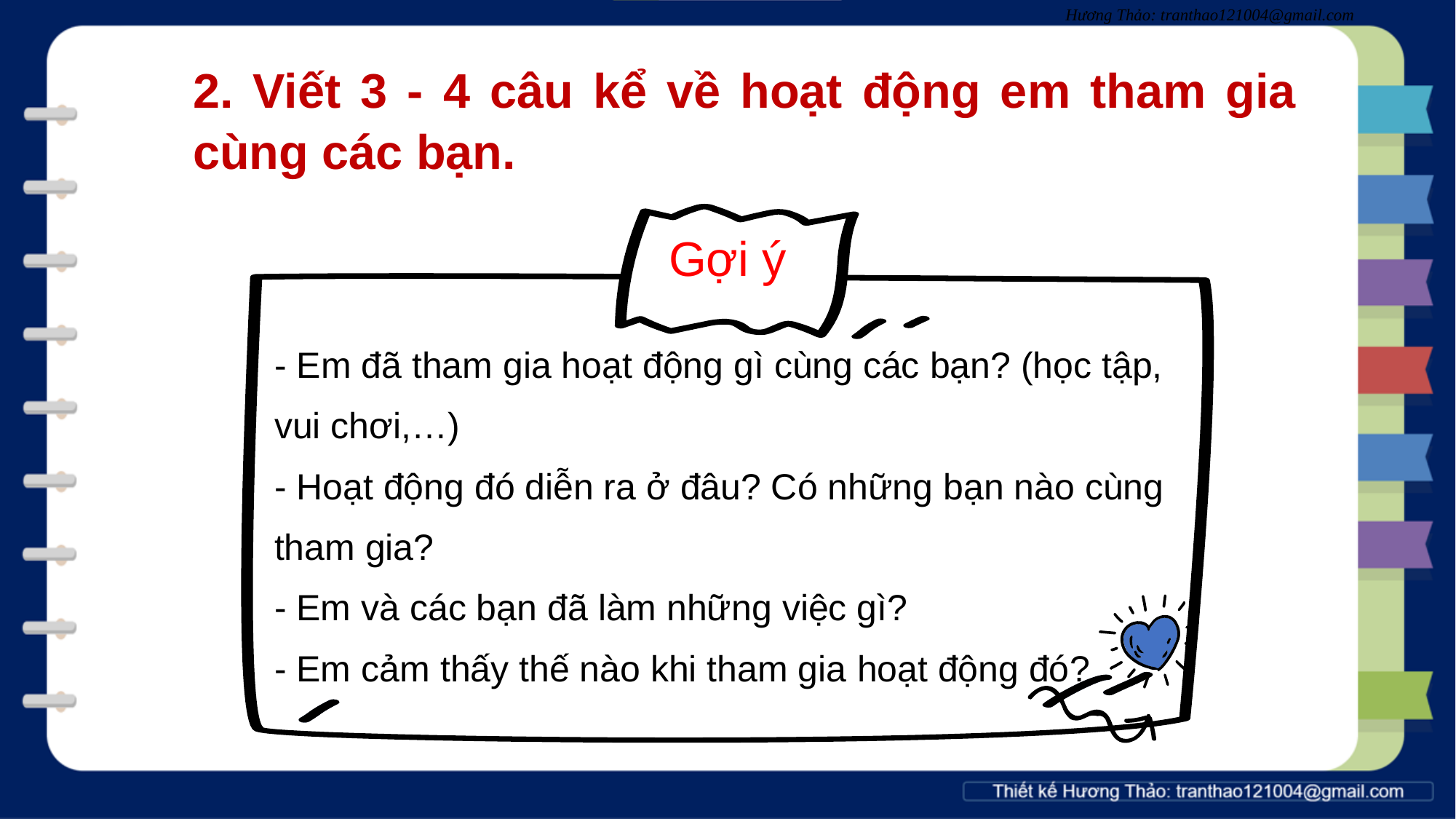

2. Viết 3 - 4 câu kể về hoạt động em tham gia cùng các bạn.

Gợi ý
- Em đã tham gia hoạt động gì cùng các bạn? (học tập, vui chơi,…)
- Hoạt động đó diễn ra ở đâu? Có những bạn nào cùng tham gia?
- Em và các bạn đã làm những việc gì?
- Em cảm thấy thế nào khi tham gia hoạt động đó?